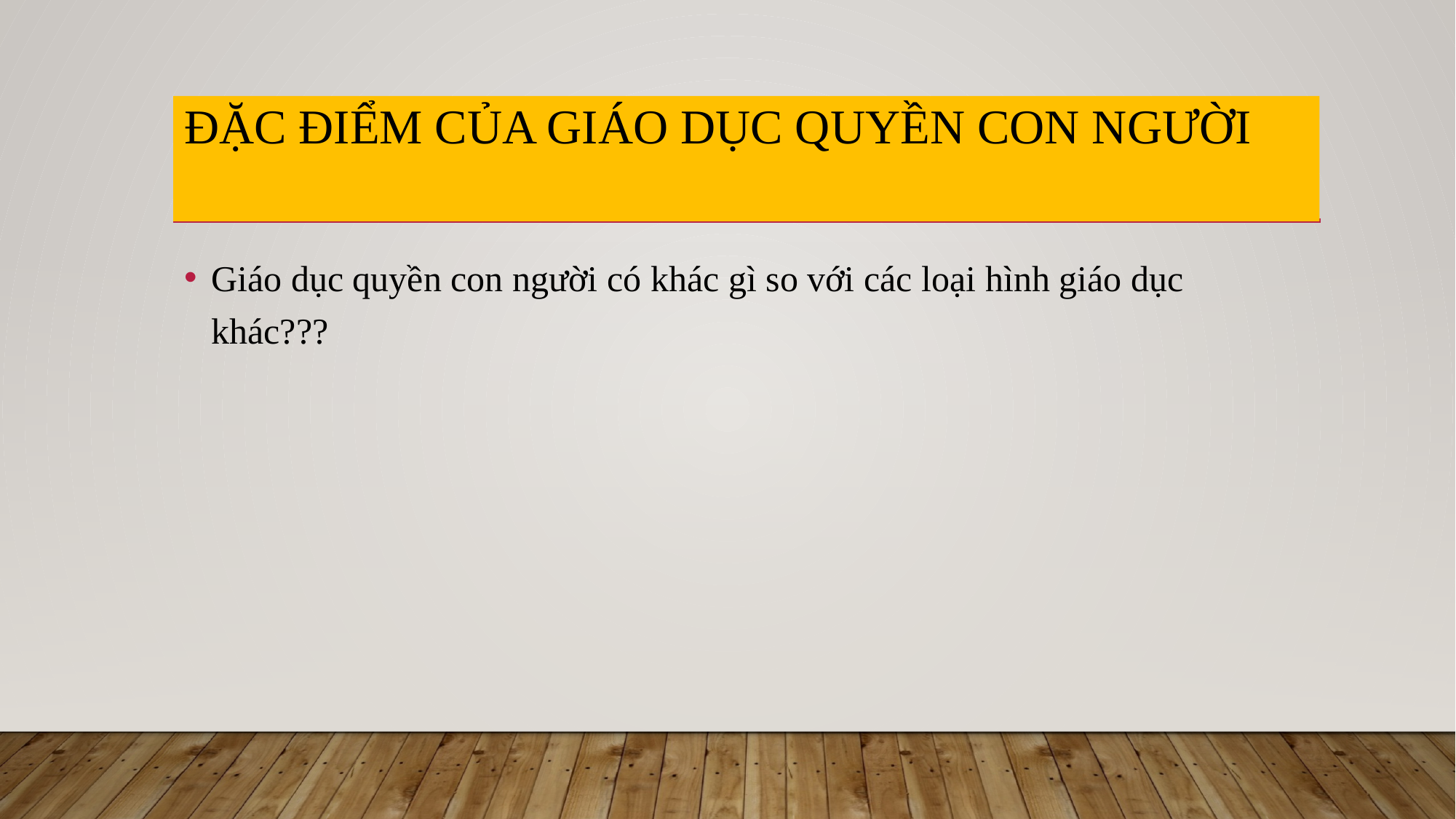

# Đặc điểm của giáo dục quyền con người
Giáo dục quyền con người có khác gì so với các loại hình giáo dục khác???